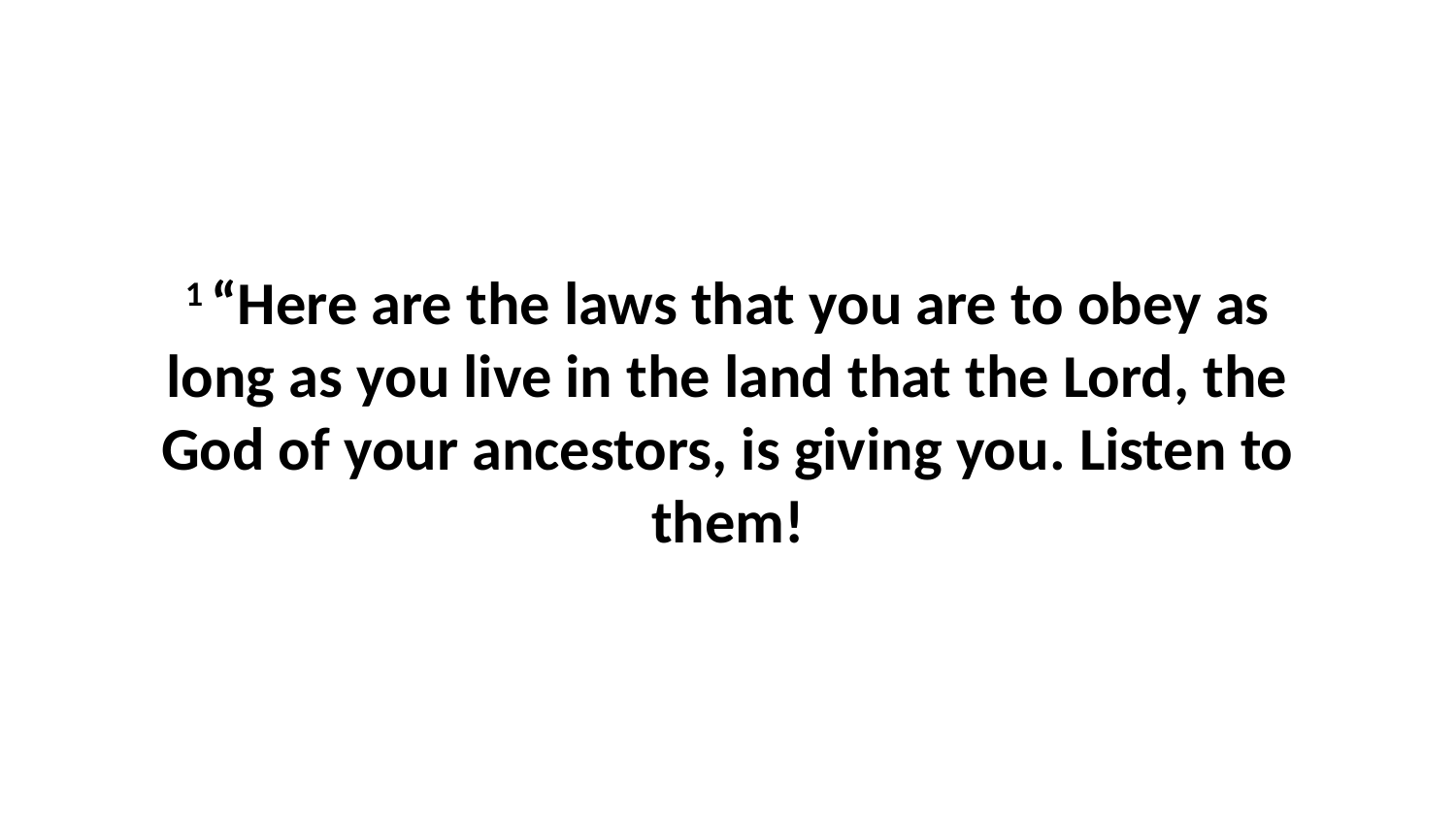

1 “Here are the laws that you are to obey as long as you live in the land that the Lord, the God of your ancestors, is giving you. Listen to them!